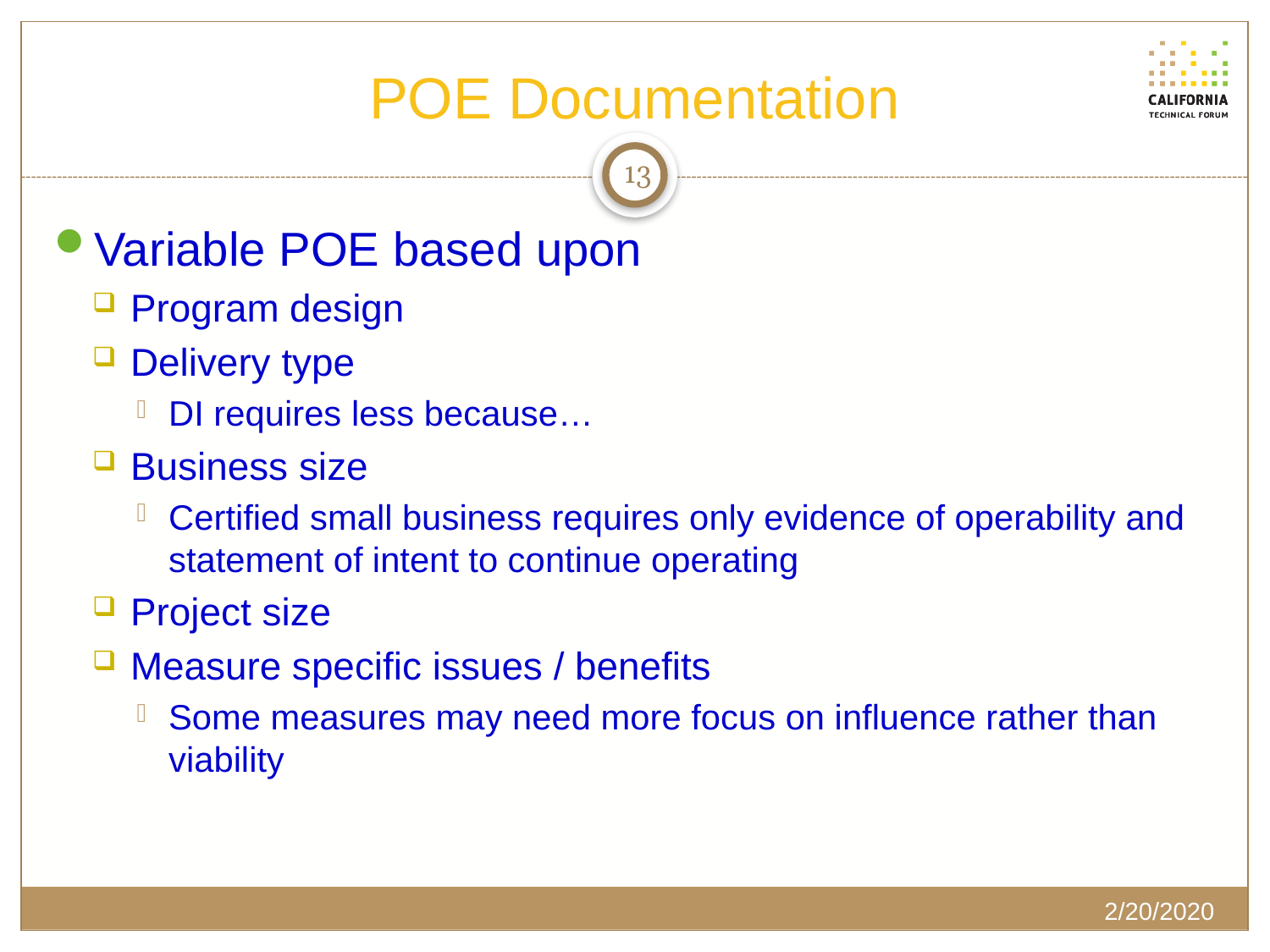

# POE Documentation
13
Variable POE based upon
Program design
Delivery type
DI requires less because…
Business size
Certified small business requires only evidence of operability and statement of intent to continue operating
Project size
Measure specific issues / benefits
Some measures may need more focus on influence rather than viability
2/20/2020